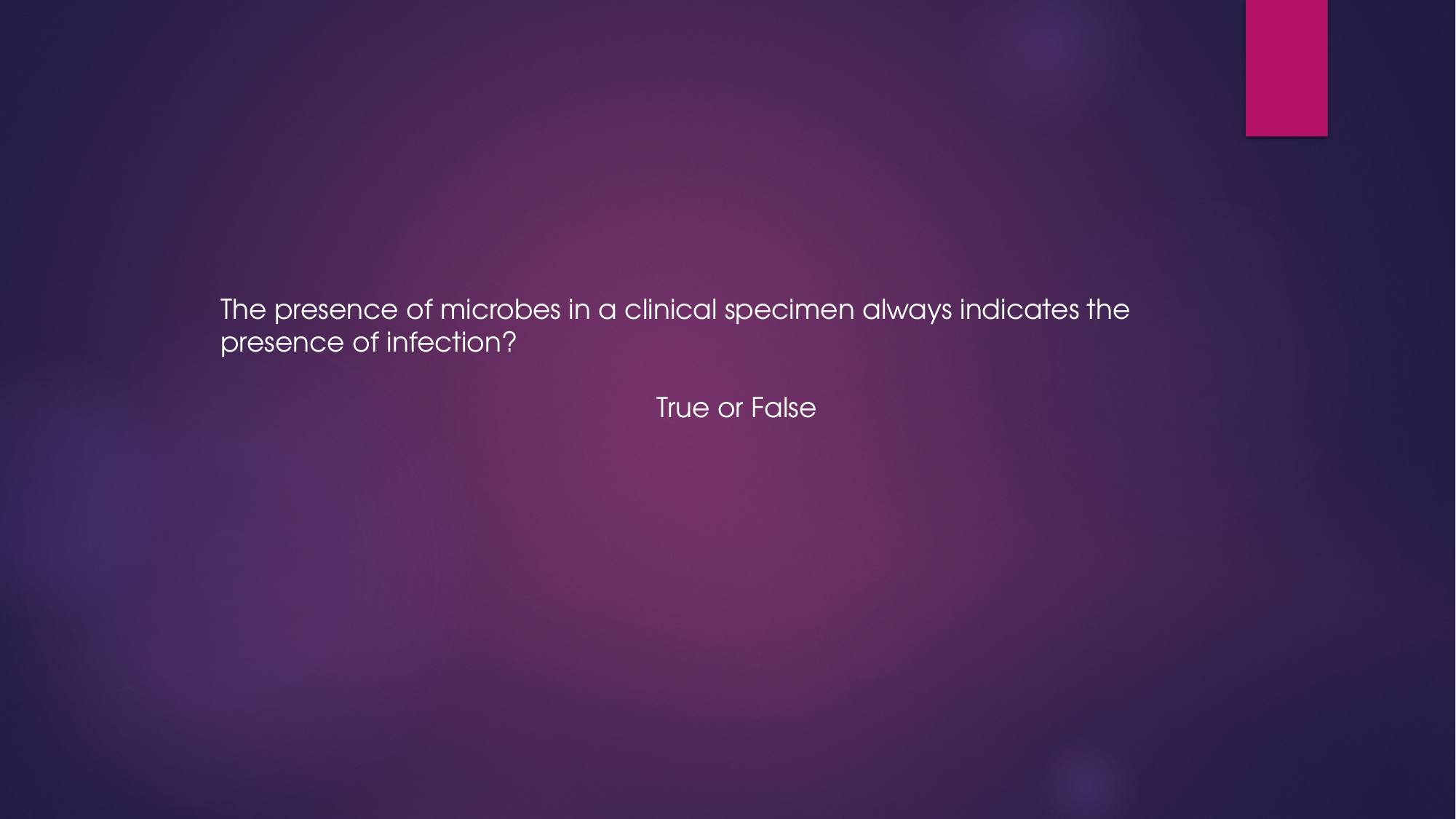

The presence of microbes in a clinical specimen always indicates the presence of infection?

True or False